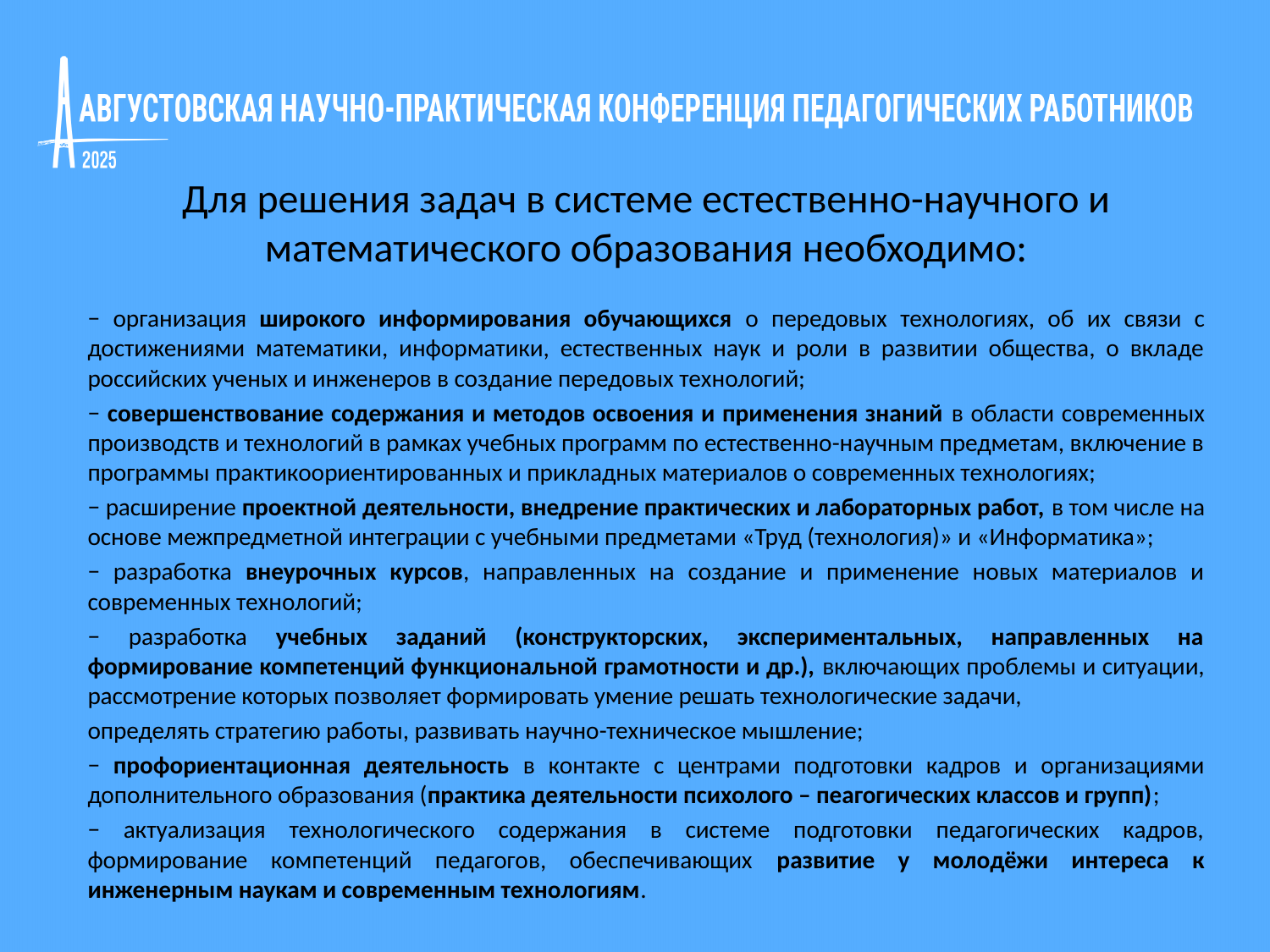

# Для решения задач в системе естественно-научного и математического образования необходимо:
− организация широкого информирования обучающихся о передовых технологиях, об их связи с достижениями математики, информатики, естественных наук и роли в развитии общества, о вкладе российских ученых и инженеров в создание передовых технологий;
− совершенствование содержания и методов освоения и применения знаний в области современных производств и технологий в рамках учебных программ по естественно-научным предметам, включение в программы практикоориентированных и прикладных материалов о современных технологиях;
− расширение проектной деятельности, внедрение практических и лабораторных работ, в том числе на основе межпредметной интеграции с учебными предметами «Труд (технология)» и «Информатика»;
− разработка внеурочных курсов, направленных на создание и применение новых материалов и современных технологий;
− разработка учебных заданий (конструкторских, экспериментальных, направленных на формирование компетенций функциональной грамотности и др.), включающих проблемы и ситуации, рассмотрение которых позволяет формировать умение решать технологические задачи,
определять стратегию работы, развивать научно-техническое мышление;
− профориентационная деятельность в контакте с центрами подготовки кадров и организациями дополнительного образования (практика деятельности психолого – пеагогических классов и групп);
− актуализация технологического содержания в системе подготовки педагогических кадров, формирование компетенций педагогов, обеспечивающих развитие у молодёжи интереса к инженерным наукам и современным технологиям.